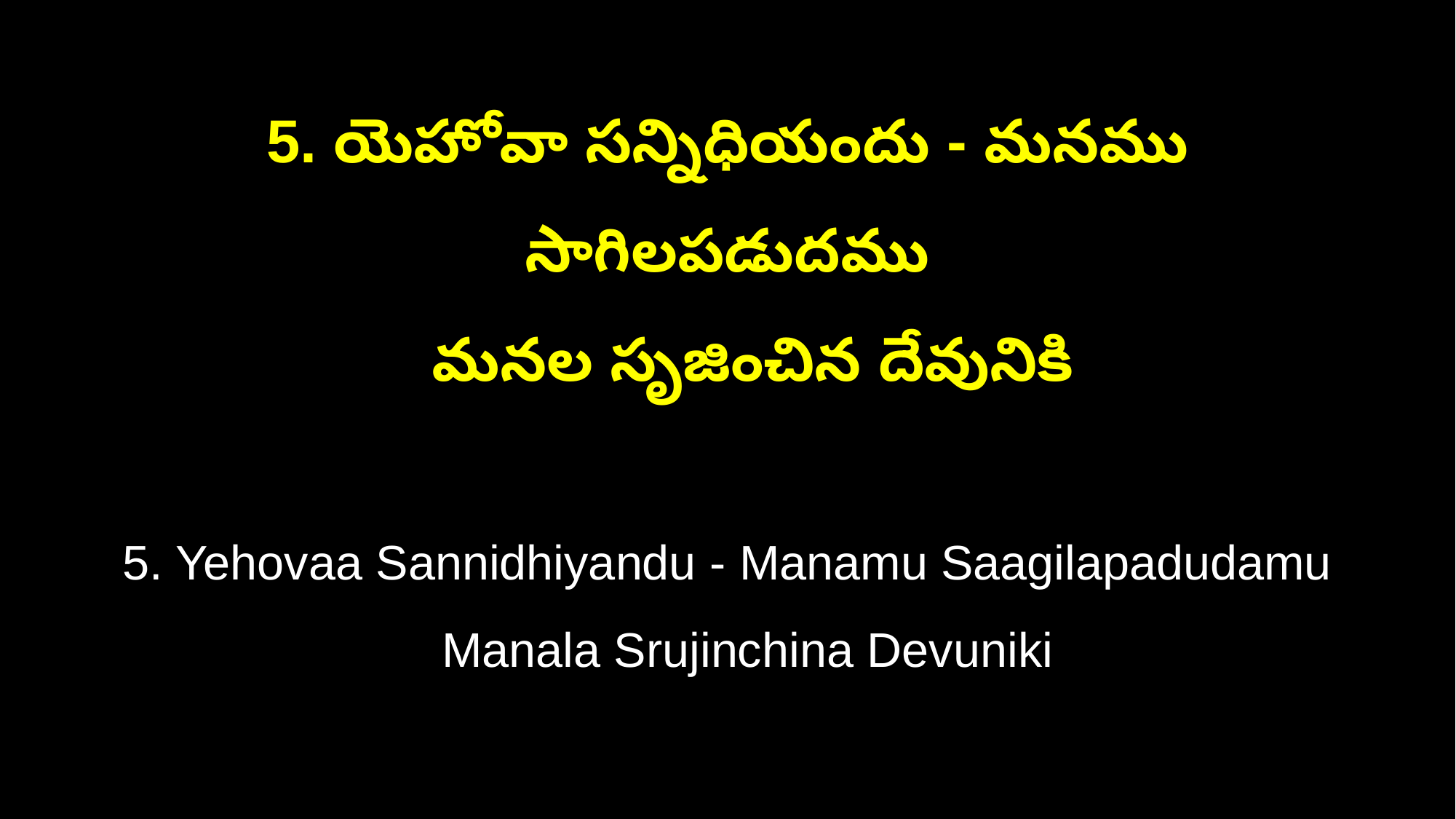

5. యెహోవా సన్నిధియందు - మనము సాగిలపడుదము
   మనల సృజించిన దేవునికి
5. Yehovaa Sannidhiyandu - Manamu Saagilapadudamu
   Manala Srujinchina Devuniki